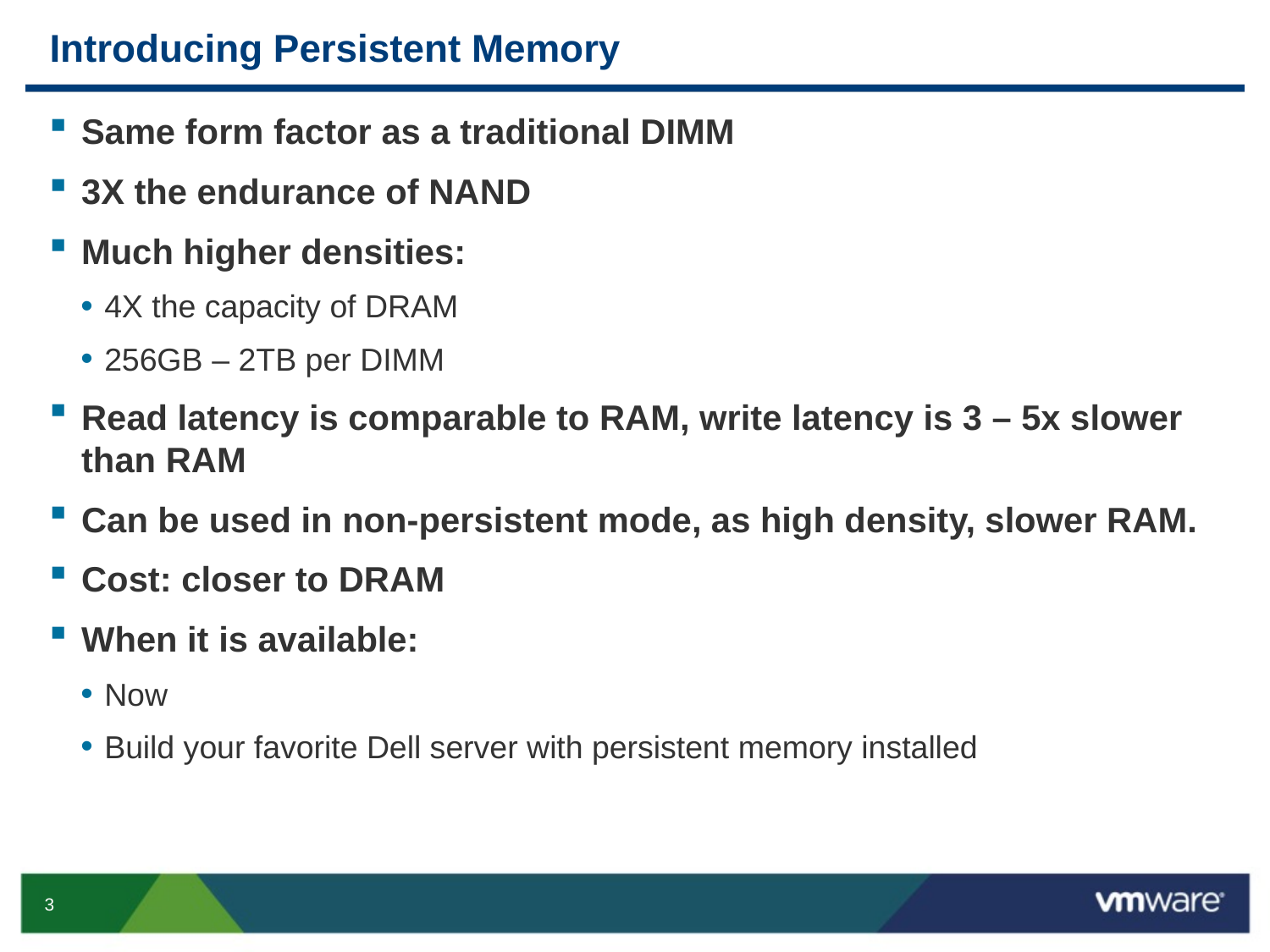

# Introducing Persistent Memory
Same form factor as a traditional DIMM
3X the endurance of NAND
Much higher densities:
4X the capacity of DRAM
256GB – 2TB per DIMM
Read latency is comparable to RAM, write latency is 3 – 5x slower than RAM
Can be used in non-persistent mode, as high density, slower RAM.
Cost: closer to DRAM
When it is available:
Now
Build your favorite Dell server with persistent memory installed